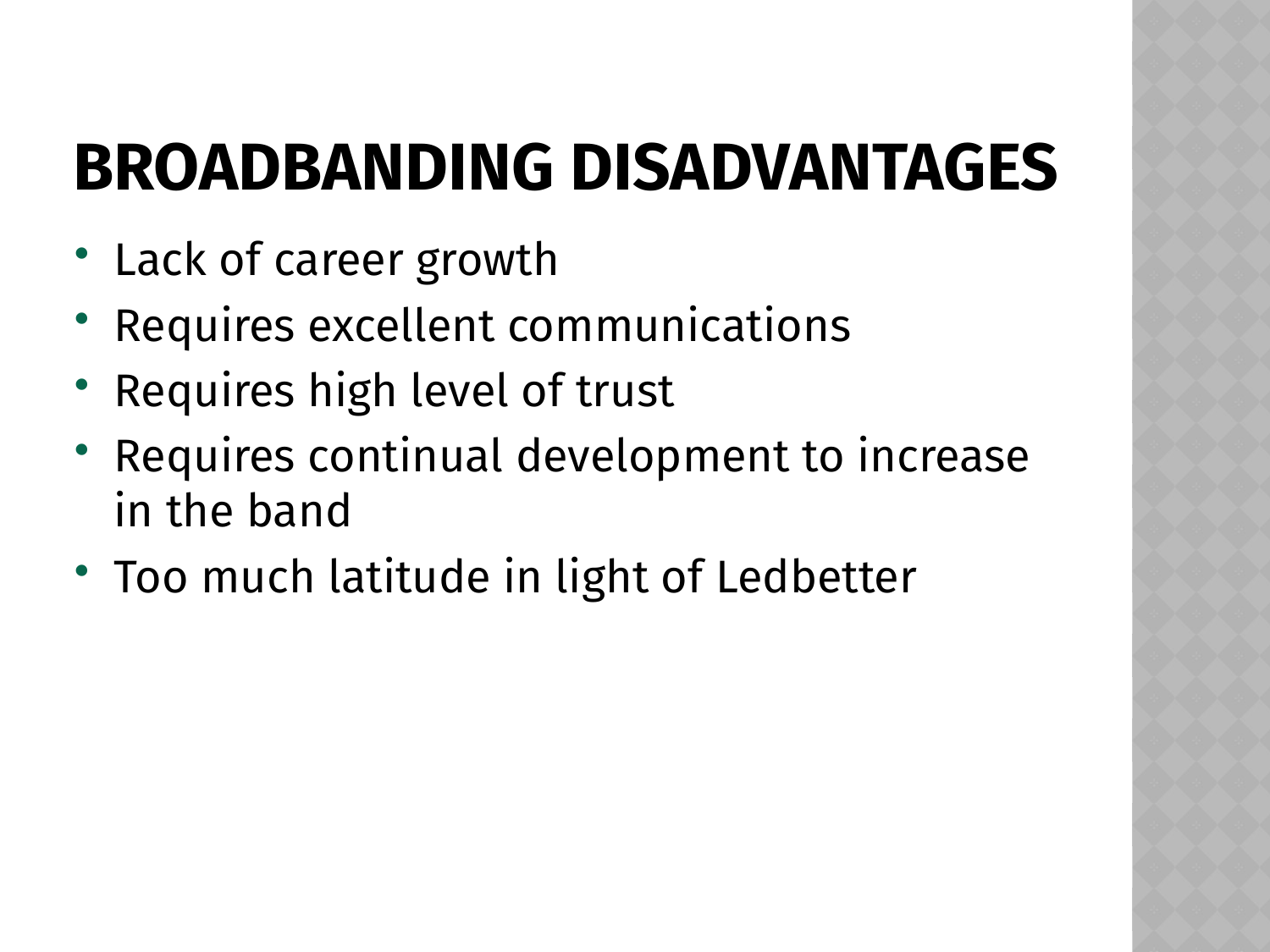

# Broadbanding Disadvantages
Lack of career growth
Requires excellent communications
Requires high level of trust
Requires continual development to increase in the band
Too much latitude in light of Ledbetter